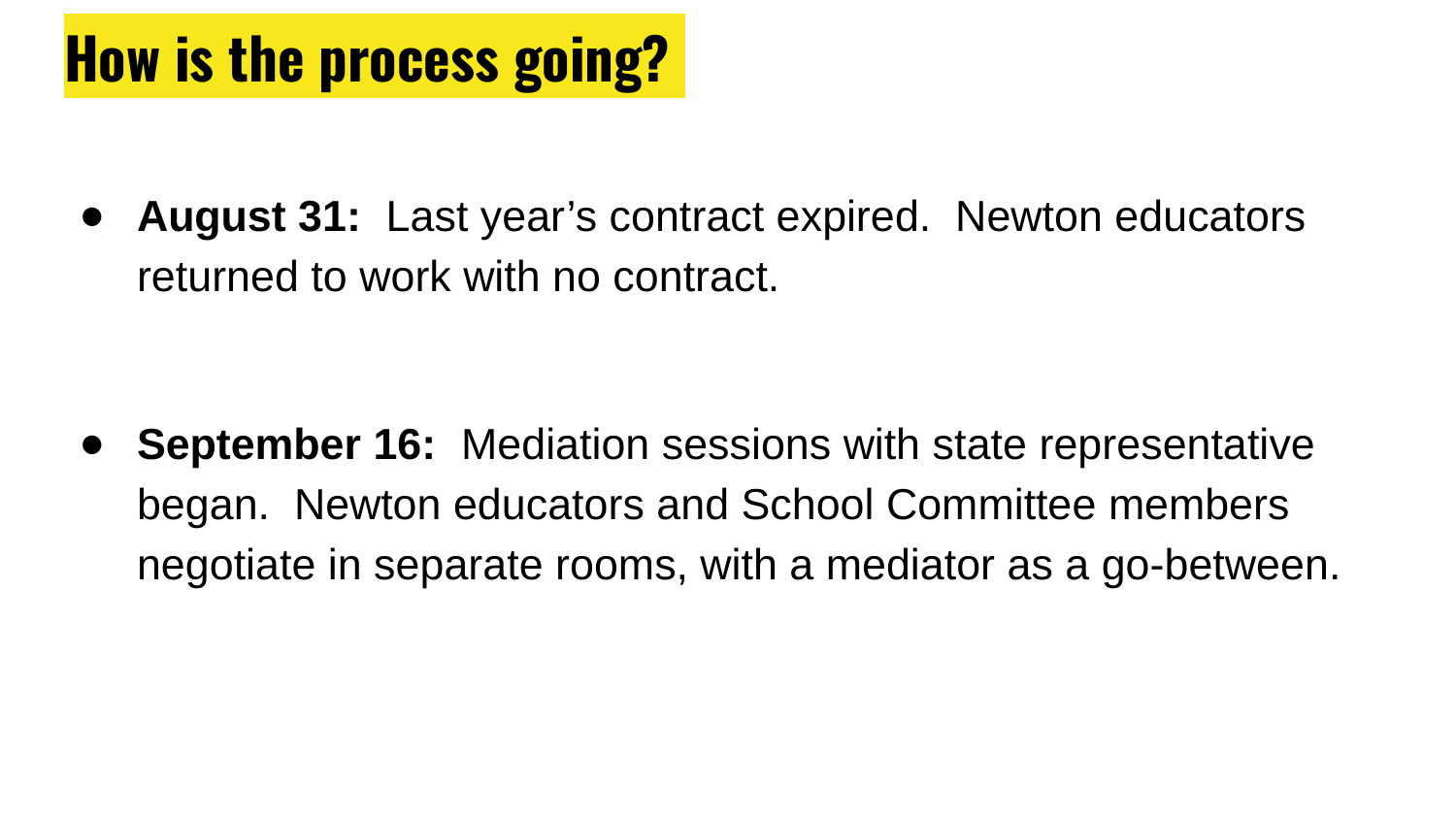

# How is the process going?

August 31:  Last year’s contract expired.  Newton educators returned to work with no contract.

September 16:  Mediation sessions with state representative began.  Newton educators and School Committee members negotiate in separate rooms, with a mediator as a go-between.